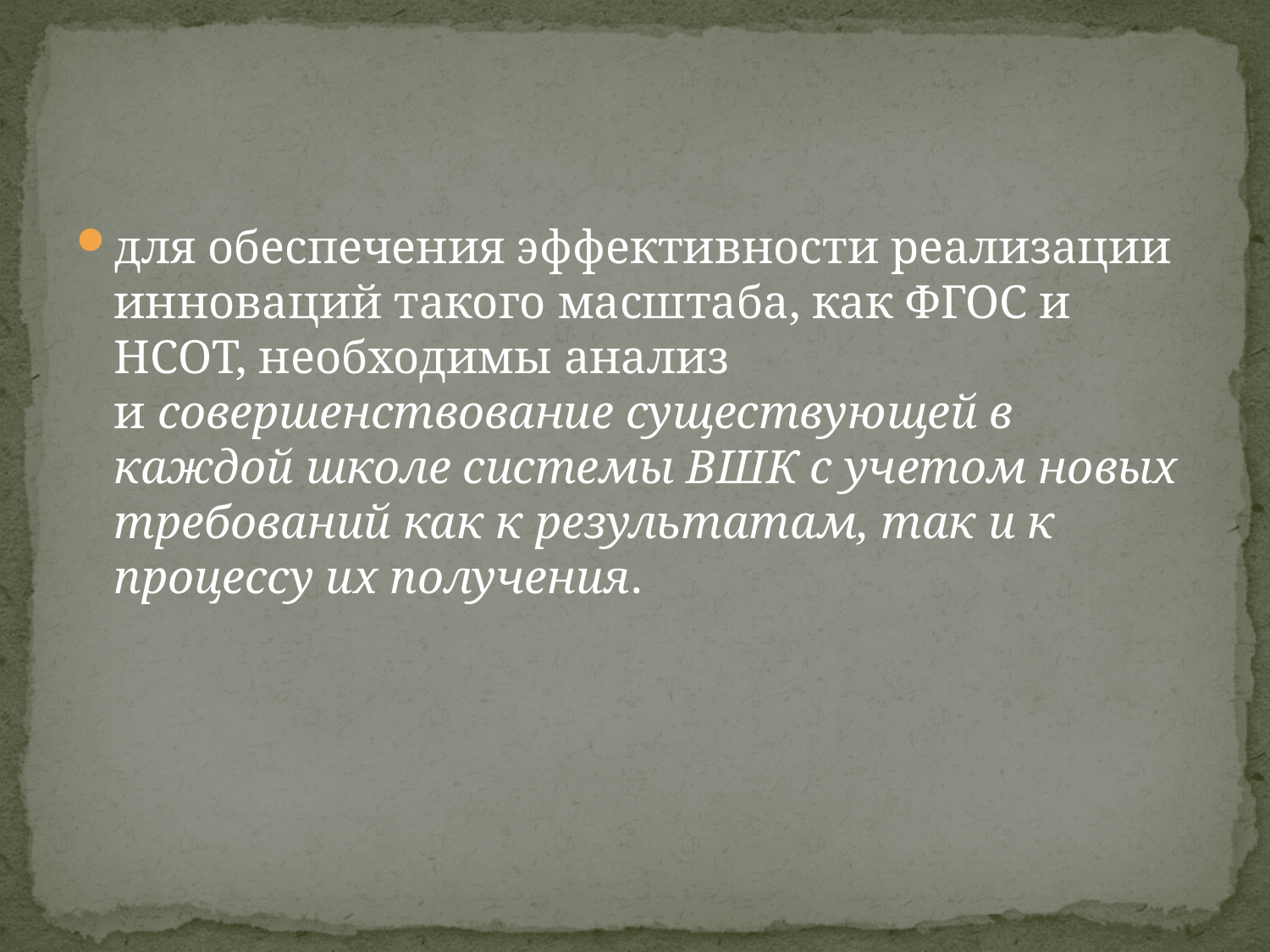

#
для обеспечения эффективности реализации инноваций такого масштаба, как ФГОС и НСОТ, необходимы анализ и совершенствование существующей в каждой школе системы ВШК с учетом новых требований как к результатам, так и к процессу их получения.